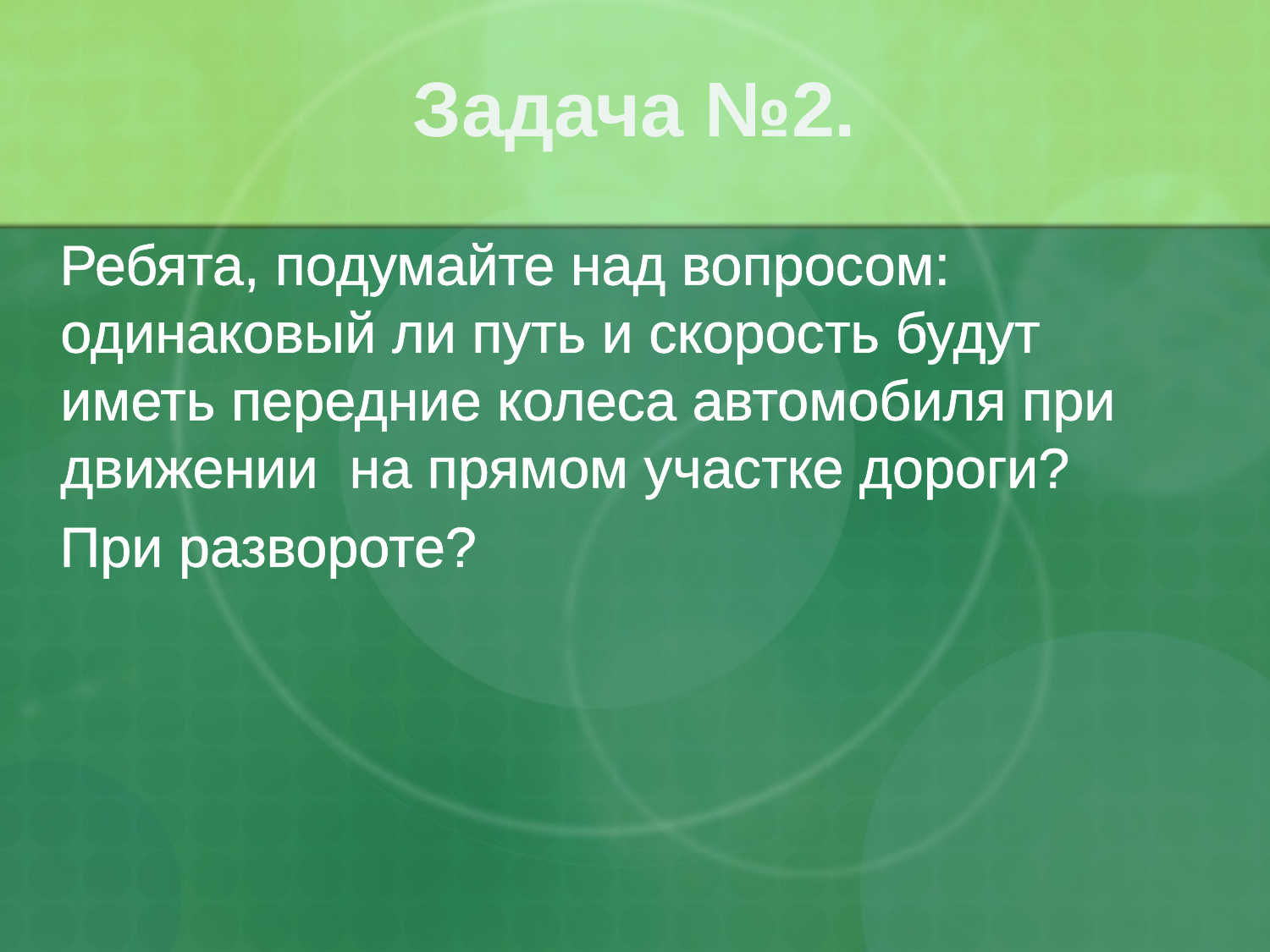

# Задача №2.
   Ребята, подумайте над вопросом:  одинаковый ли путь и скорость будут иметь передние колеса автомобиля при движении  на прямом участке дороги?
   При развороте?